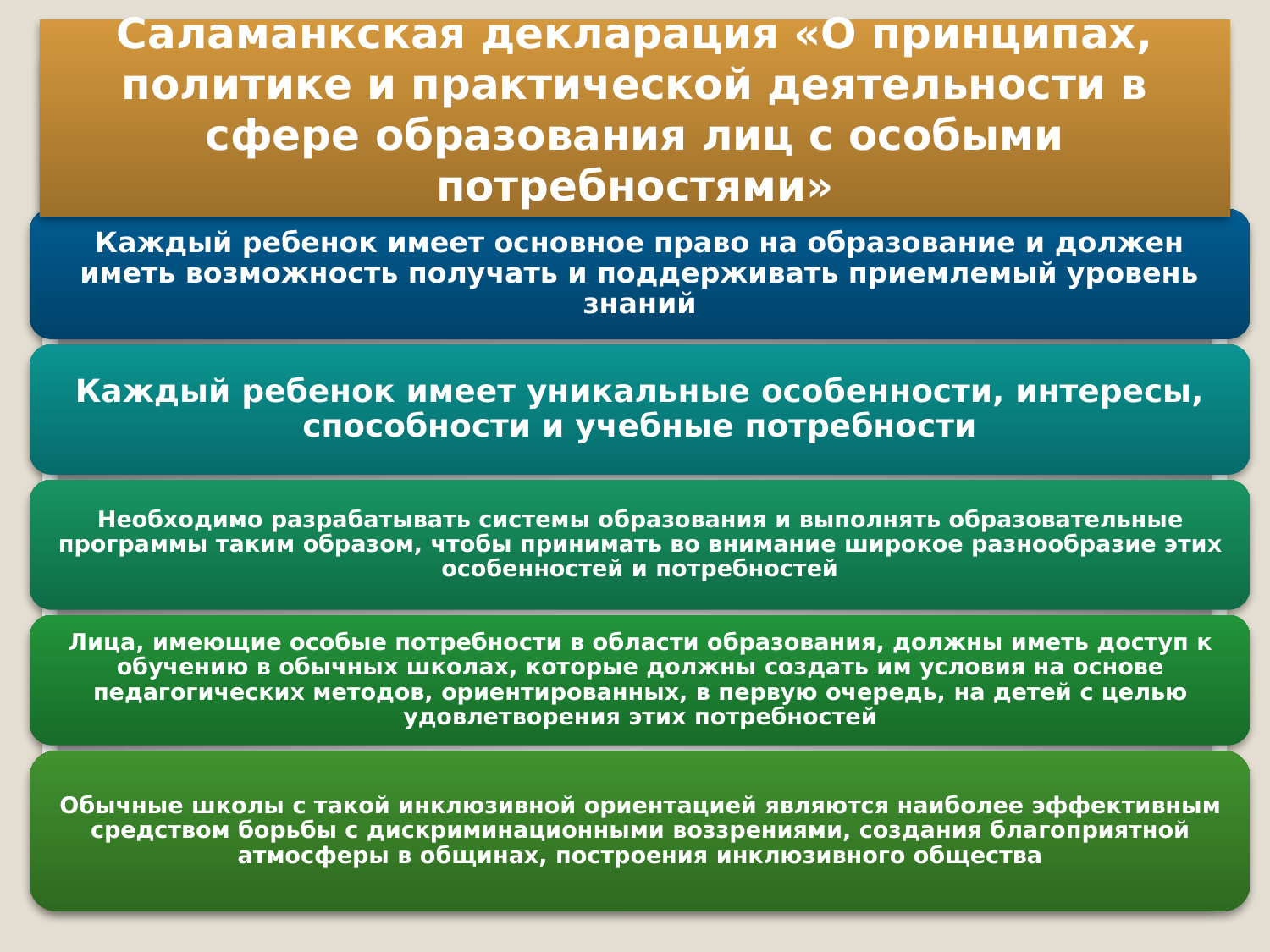

# Саламанкская декларация «О принципах, политике и практической деятельности в сфере образования лиц с особыми потребностями»
Каждый ребенок имеет основное право на образование и должен иметь возможность получать и поддерживать приемлемый уровень знаний
Каждый ребенок имеет уникальные особенности, интересы, способности и учебные потребности
Необходимо разрабатывать системы образования и выполнять образовательные программы таким образом, чтобы принимать во внимание широкое разнообразие этих особенностей и потребностей
Лица, имеющие особые потребности в области образования, должны иметь доступ к обучению в обычных школах, которые должны создать им условия на основе педагогических методов, ориентированных, в первую очередь, на детей с целью удовлетворения этих потребностей
Обычные школы с такой инклюзивной ориентацией являются наиболее эффективным средством борьбы с дискриминационными воззрениями, создания благоприятной атмосферы в общинах, построения инклюзивного общества